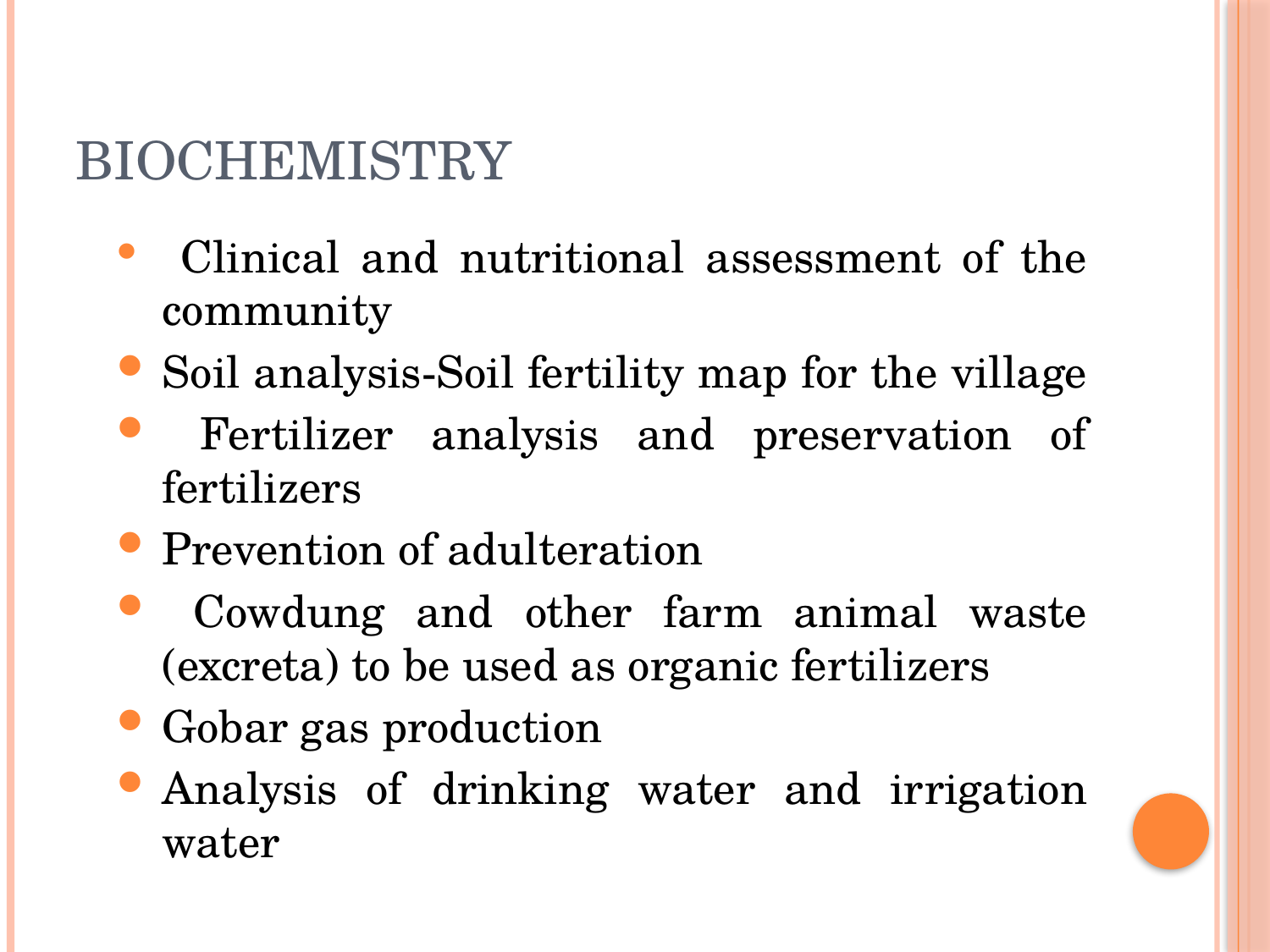

# Biochemistry
 Clinical and nutritional assessment of the community
Soil analysis-Soil fertility map for the village
 Fertilizer analysis and preservation of fertilizers
Prevention of adulteration
 Cowdung and other farm animal waste (excreta) to be used as organic fertilizers
Gobar gas production
Analysis of drinking water and irrigation water